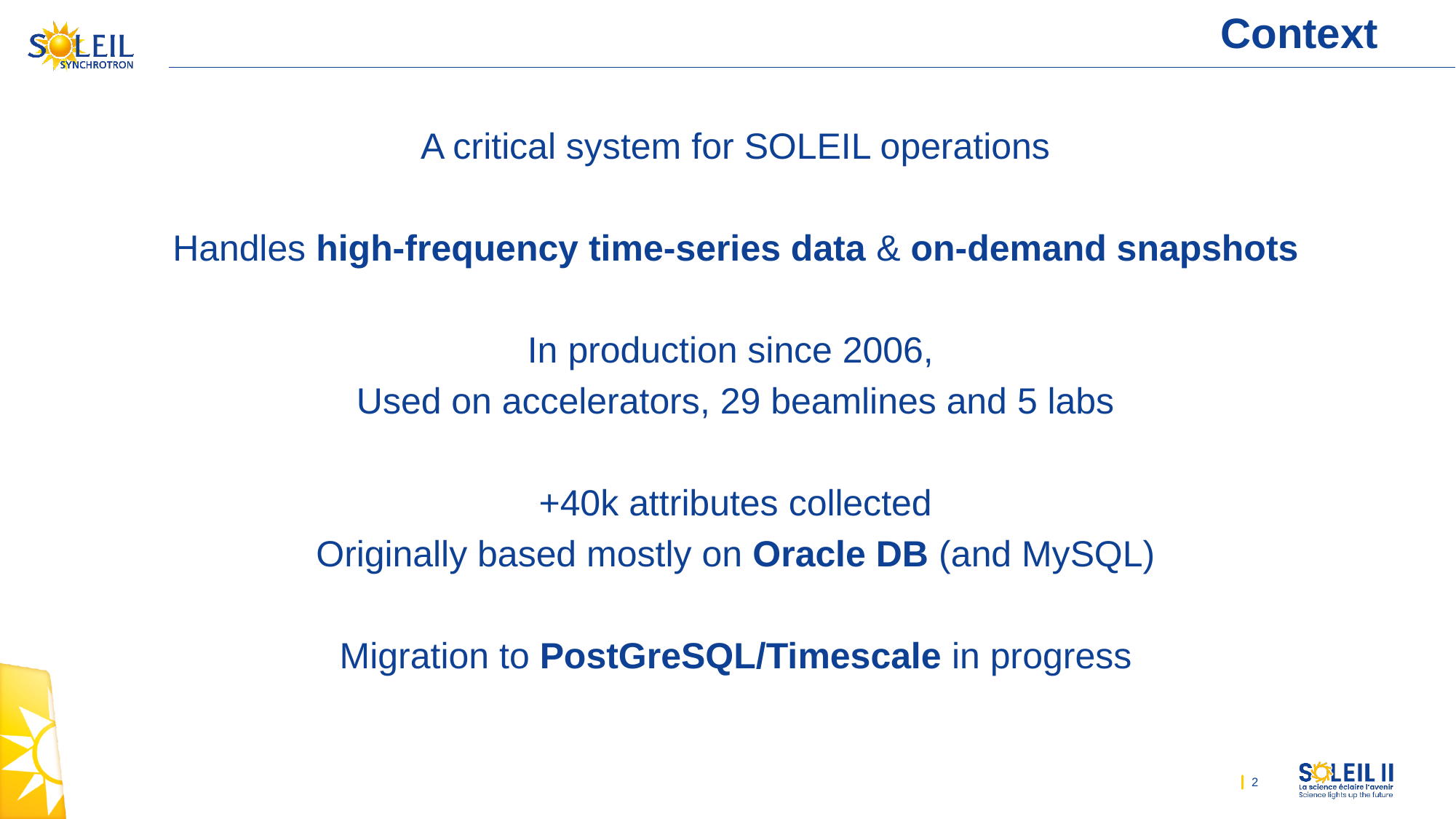

# Context
A critical system for SOLEIL operations

Handles high-frequency time-series data & on-demand snapshots

In production since 2006,
Used on accelerators, 29 beamlines and 5 labs

+40k attributes collected
Originally based mostly on Oracle DB (and MySQL)

Migration to PostGreSQL/Timescale in progress

2